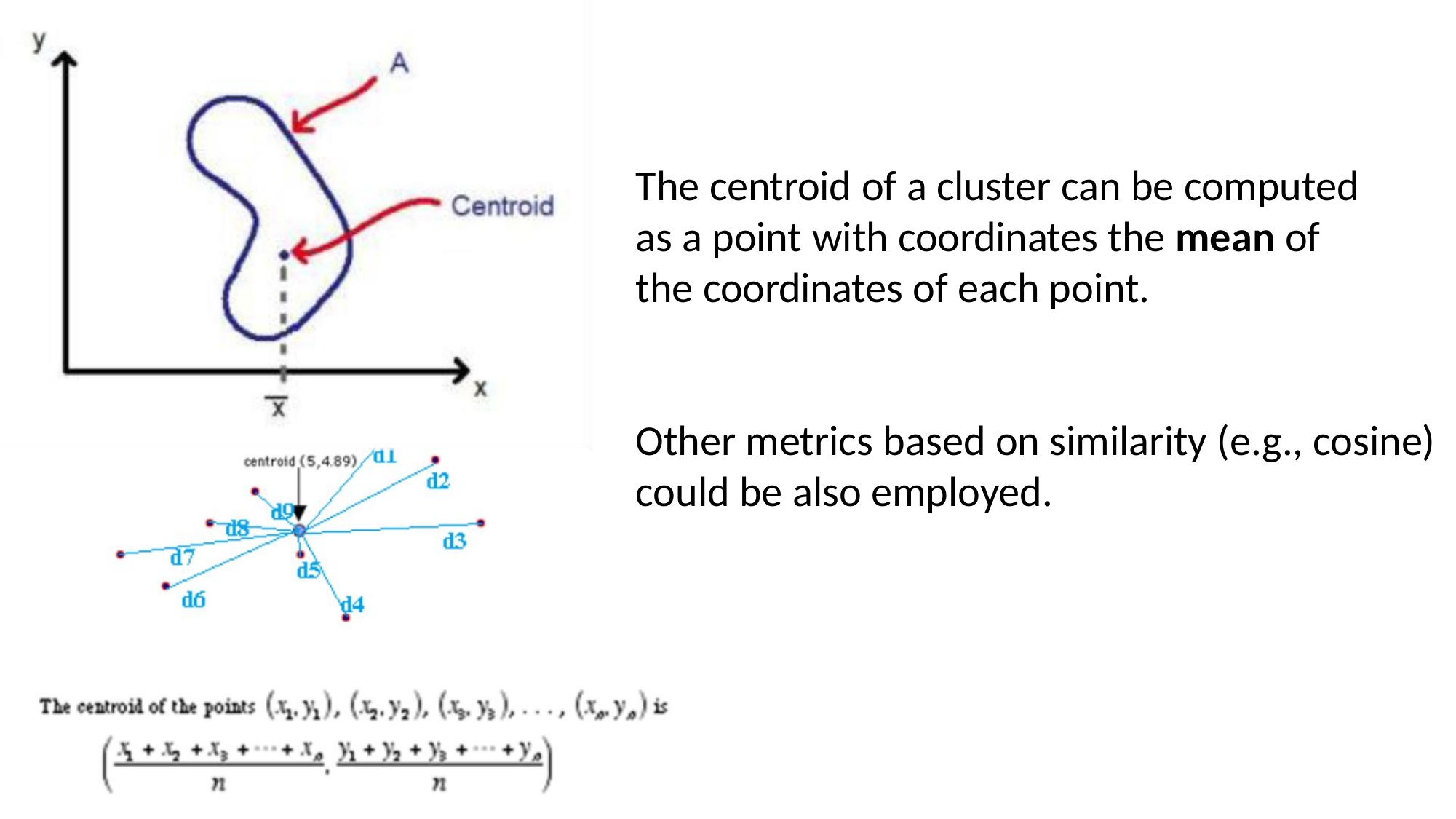

The centroid of a cluster can be computed
as a point with coordinates the mean of
the coordinates of each point.
Other metrics based on similarity (e.g., cosine)
could be also employed.